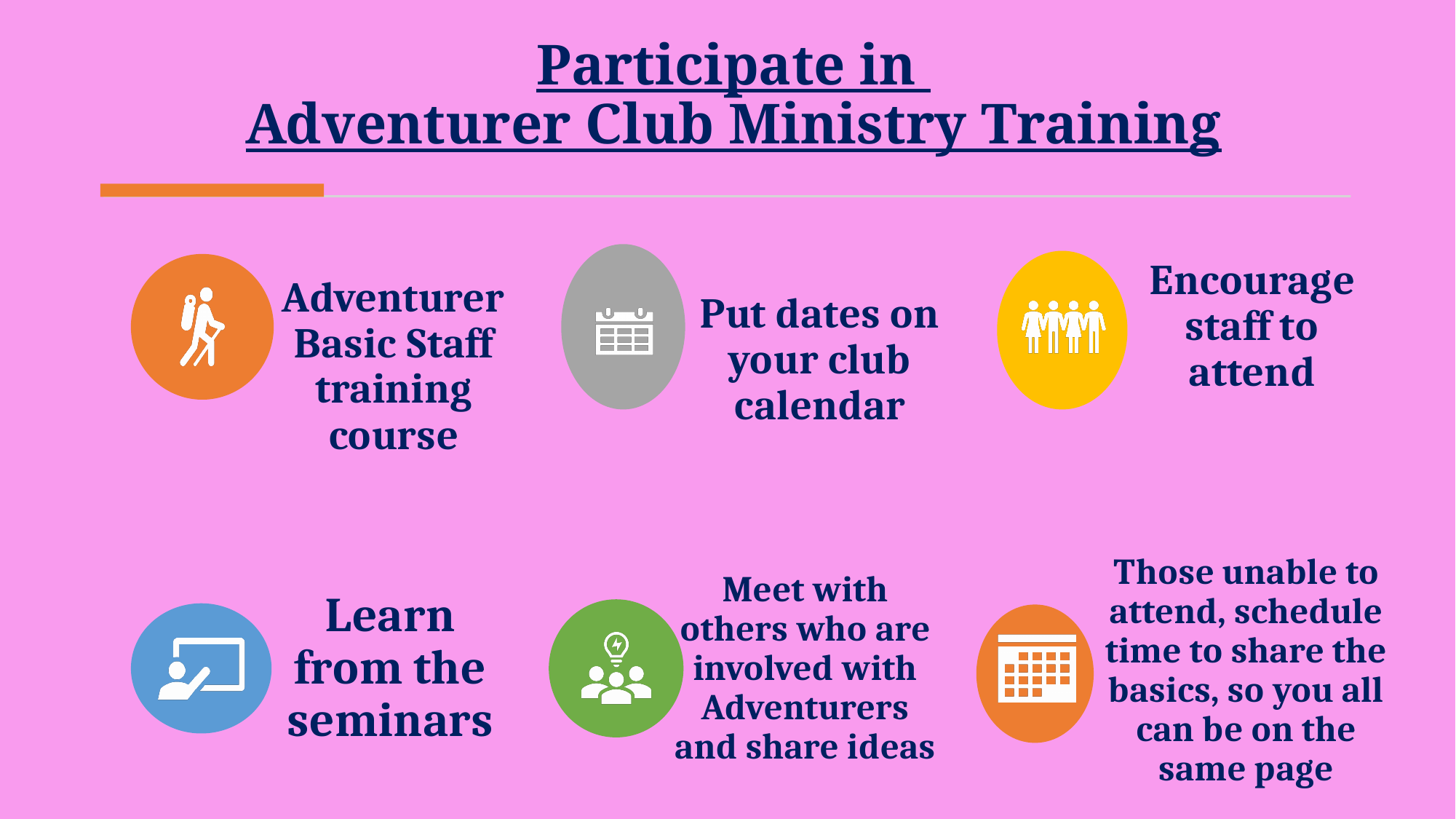

# Participate in Adventurer Club Ministry Training

Adventurer Basic Staff training course
Put dates on your club calendar
Encourage staff to attend
Learn from the seminars
Meet with others who are involved with Adventurers and share ideas
Those unable to attend, schedule time to share the basics, so you all can be on the same page